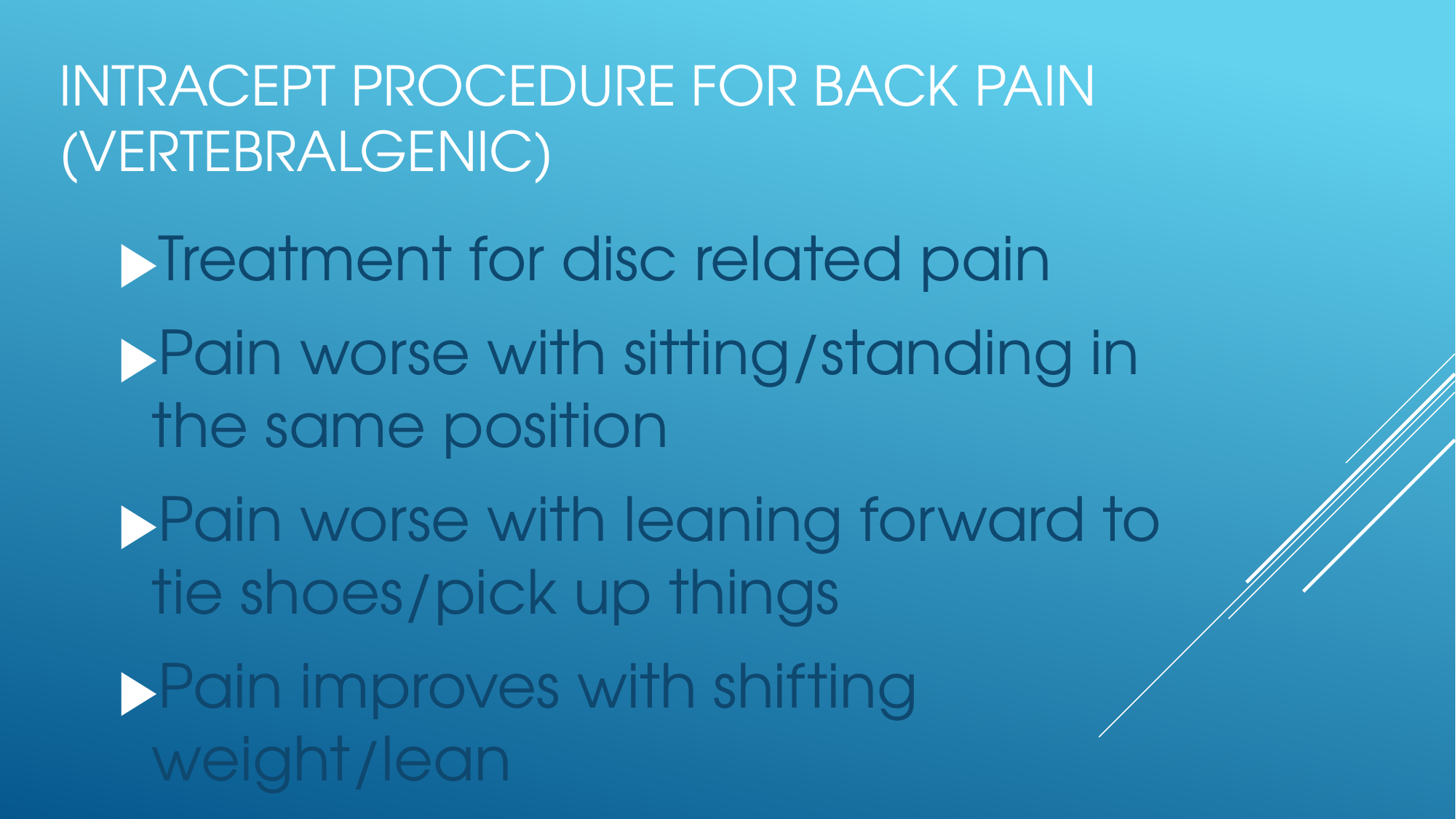

INTRACEPT PROCEDURE FOR BACK PAIN (VERTEBRALGENIC)
Treatment for disc related pain
Pain worse with sitting/standing in the same position
Pain worse with leaning forward to tie shoes/pick up things
Pain improves with shifting weight/lean